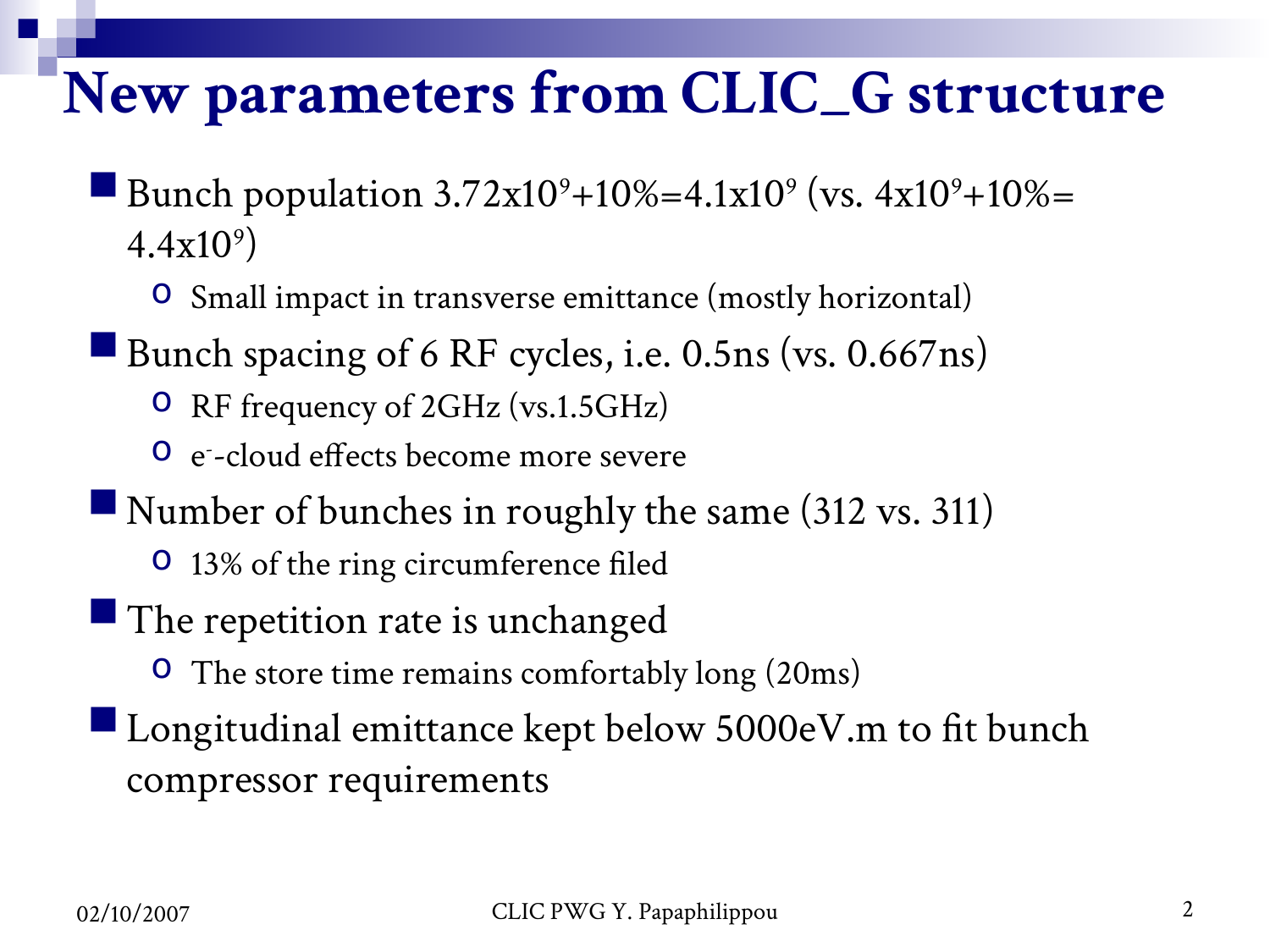

# New parameters from CLIC_G structure
Bunch population 3.72x109+10%=4.1x109 (vs. 4x109+10%= 4.4x109)
Small impact in transverse emittance (mostly horizontal)
Bunch spacing of 6 RF cycles, i.e. 0.5ns (vs. 0.667ns)
RF frequency of 2GHz (vs.1.5GHz)
e--cloud effects become more severe
Number of bunches in roughly the same (312 vs. 311)
13% of the ring circumference filed
The repetition rate is unchanged
The store time remains comfortably long (20ms)
Longitudinal emittance kept below 5000eV.m to fit bunch compressor requirements
02/10/2007
CLIC PWG Y. Papaphilippou
2